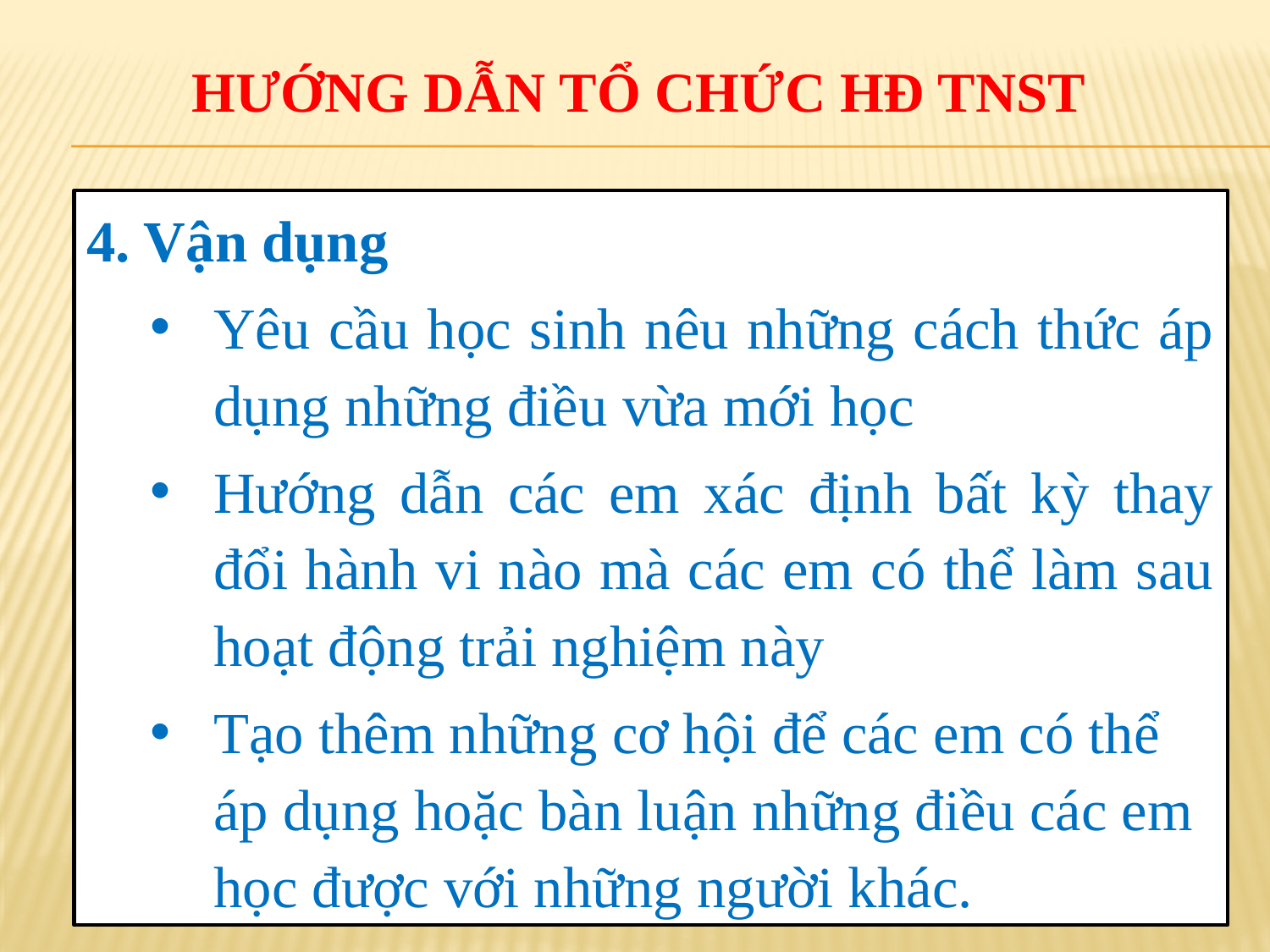

# HƯỚNG DẪN tổ chức hđ TNst
4. Vận dụng
Yêu cầu học sinh nêu những cách thức áp dụng những điều vừa mới học
Hướng dẫn các em xác định bất kỳ thay đổi hành vi nào mà các em có thể làm sau hoạt động trải nghiệm này
Tạo thêm những cơ hội để các em có thể áp dụng hoặc bàn luận những điều các em học được với những người khác.